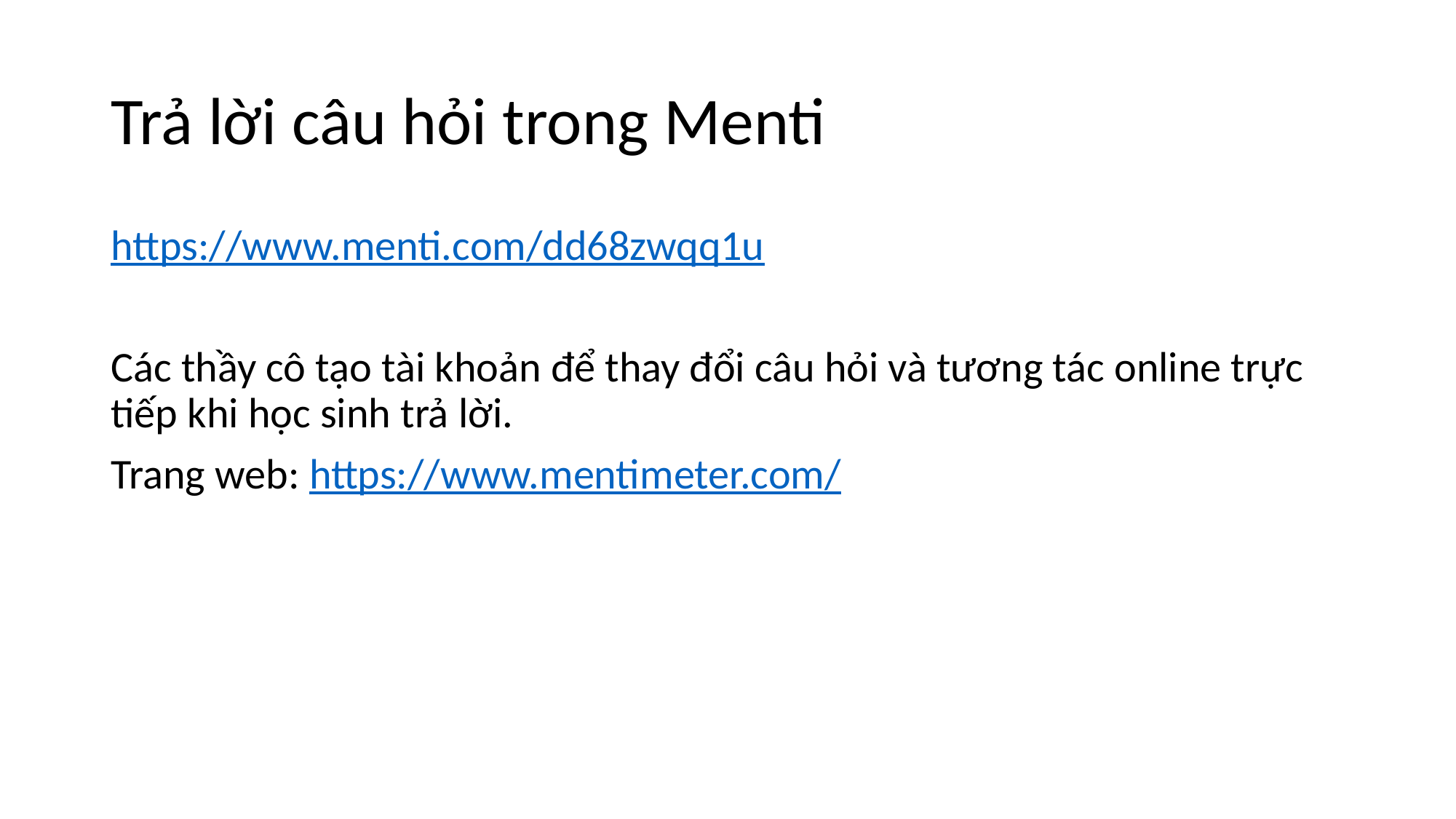

# Trả lời câu hỏi trong Menti
https://www.menti.com/dd68zwqq1u

Các thầy cô tạo tài khoản để thay đổi câu hỏi và tương tác online trực tiếp khi học sinh trả lời.
Trang web: https://www.mentimeter.com/